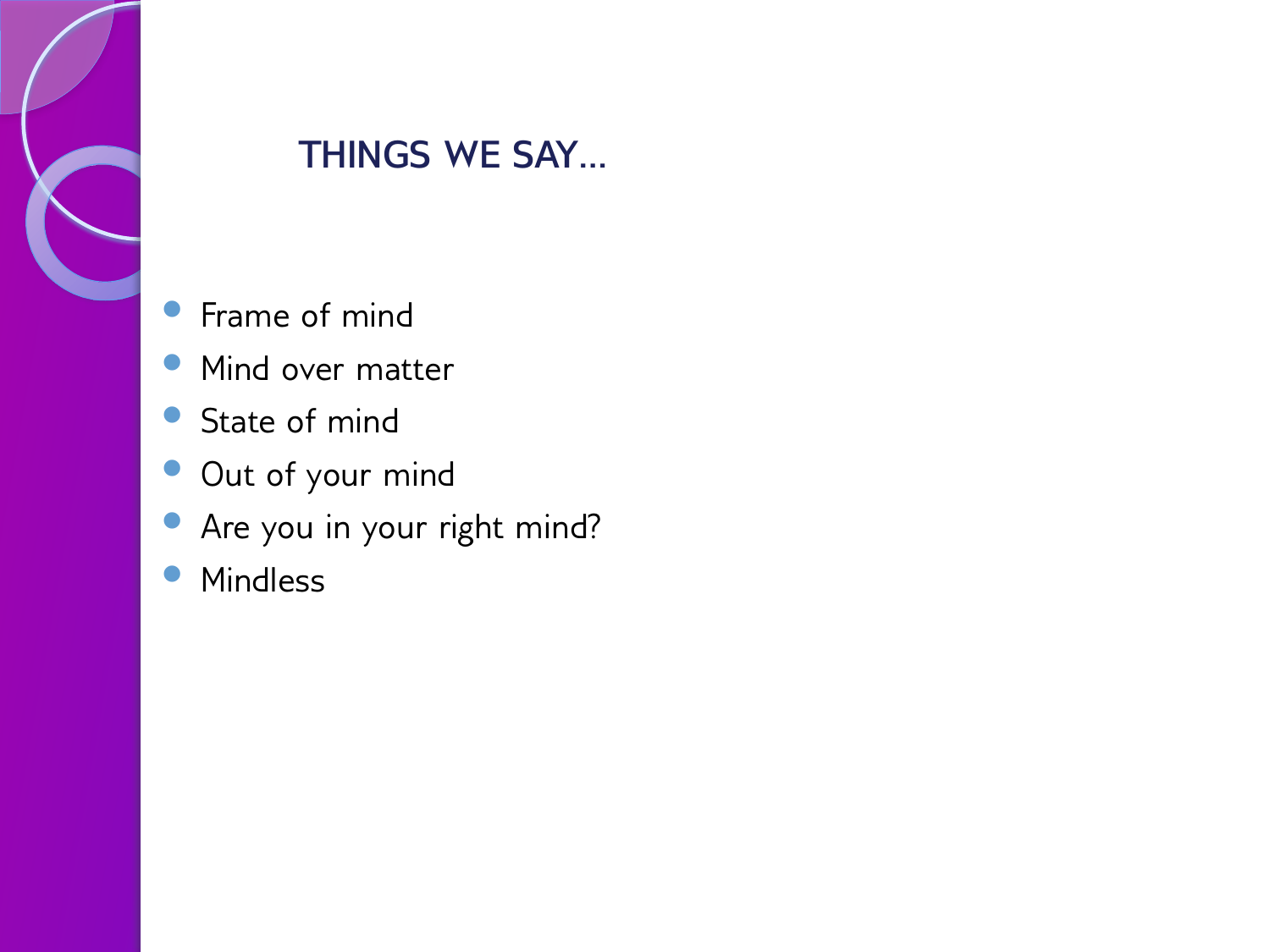

# Things we say…
Frame of mind
Mind over matter
State of mind
Out of your mind
Are you in your right mind?
Mindless